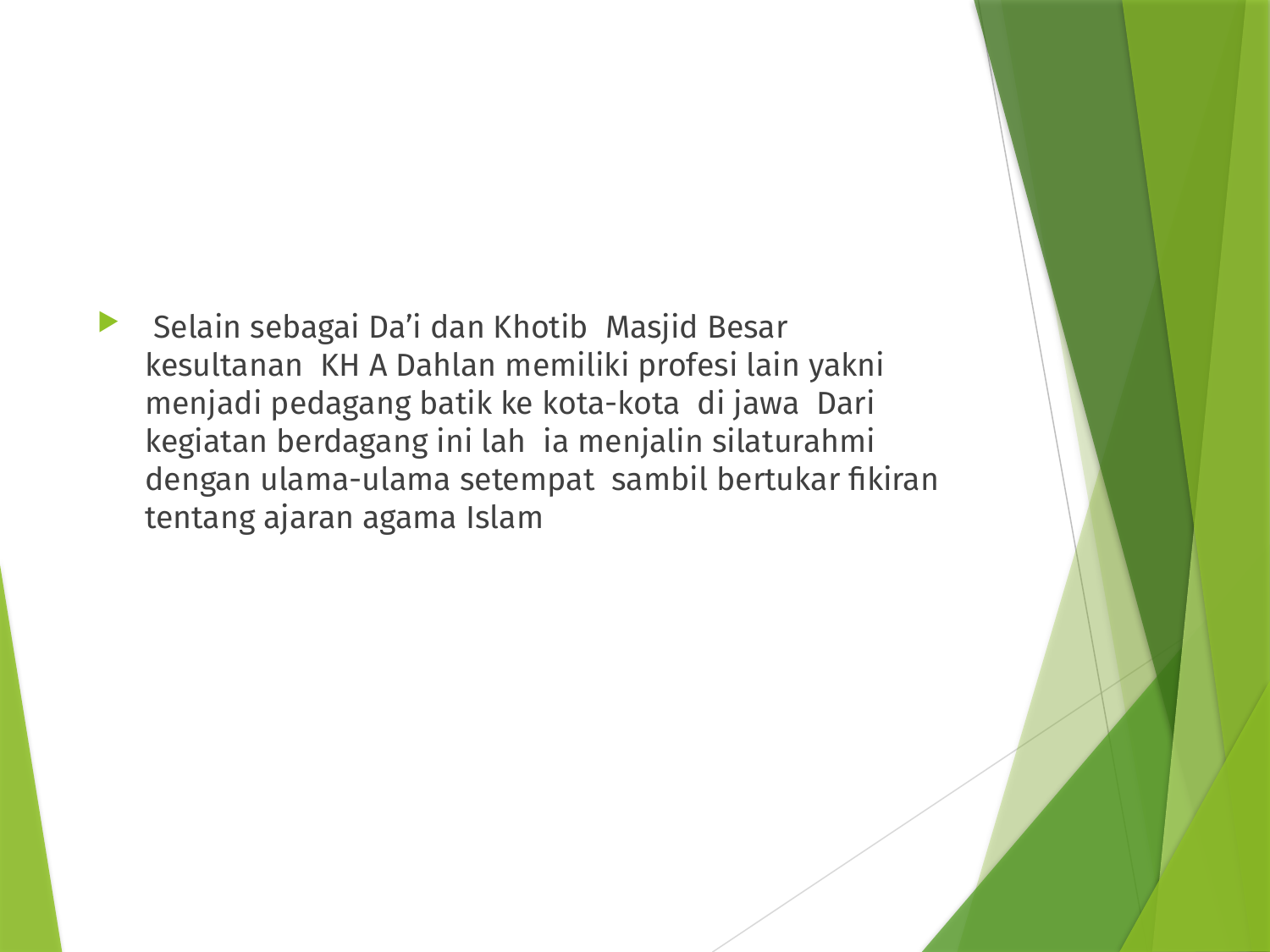

#
 Selain sebagai Da’i dan Khotib  Masjid Besar kesultanan  KH A Dahlan memiliki profesi lain yakni menjadi pedagang batik ke kota-kota  di jawa  Dari kegiatan berdagang ini lah  ia menjalin silaturahmi  dengan ulama-ulama setempat  sambil bertukar fikiran tentang ajaran agama Islam